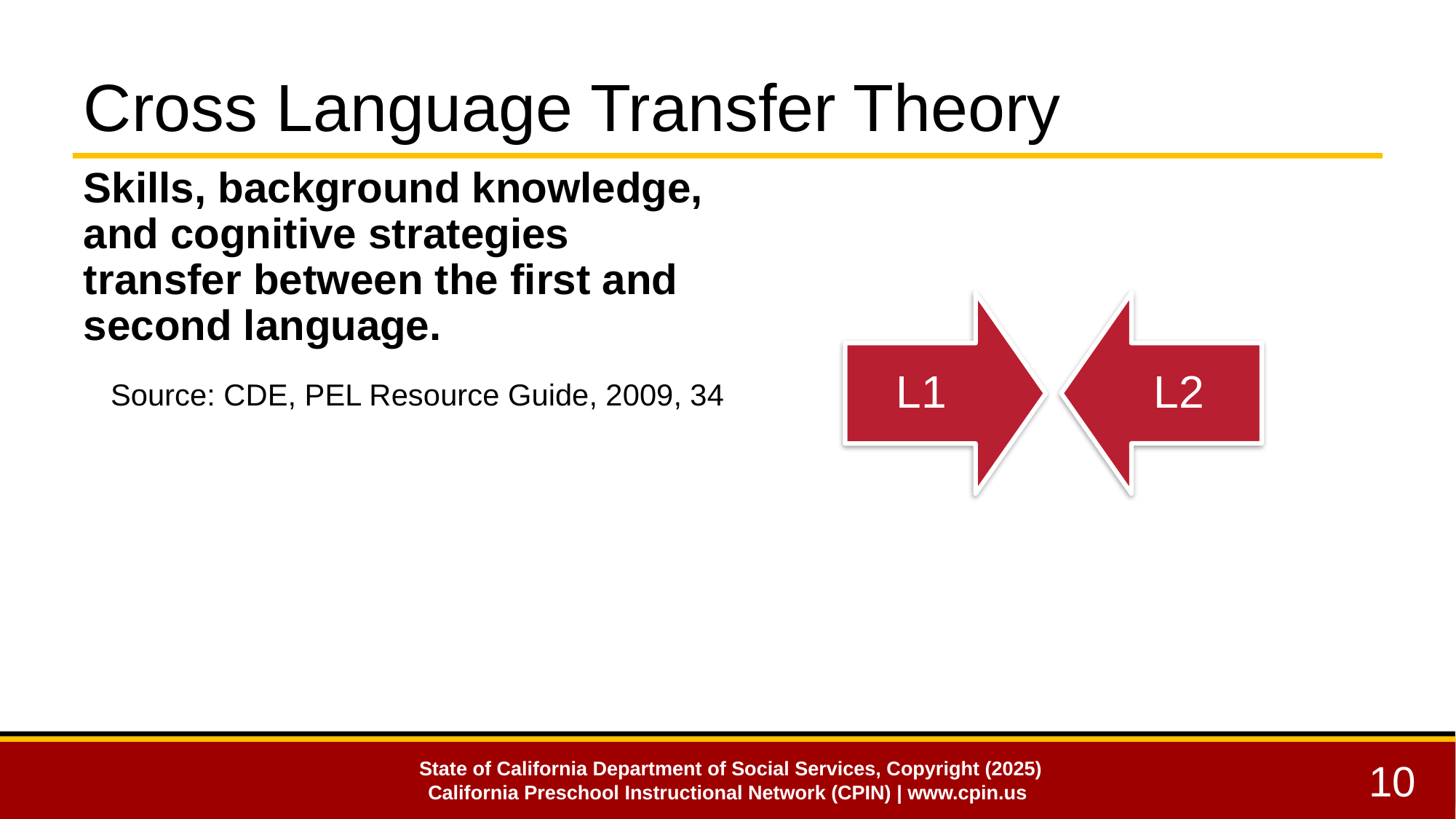

# Cross Language Transfer Theory
Skills, background knowledge, and cognitive strategies transfer between the first and second language.
Source: CDE, PEL Resource Guide, 2009, 34

L1
L2